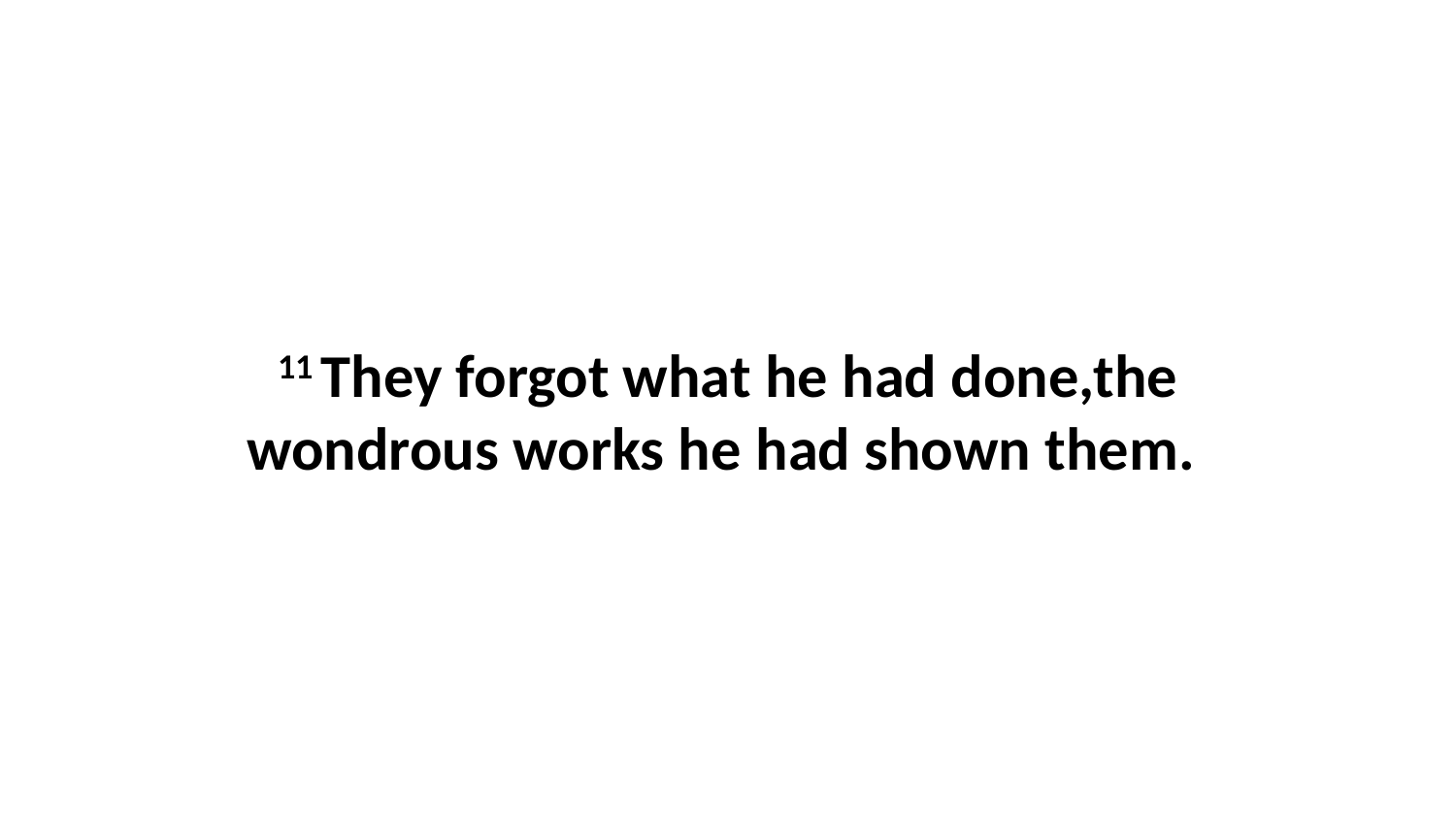

11 They forgot what he had done,the wondrous works he had shown them.